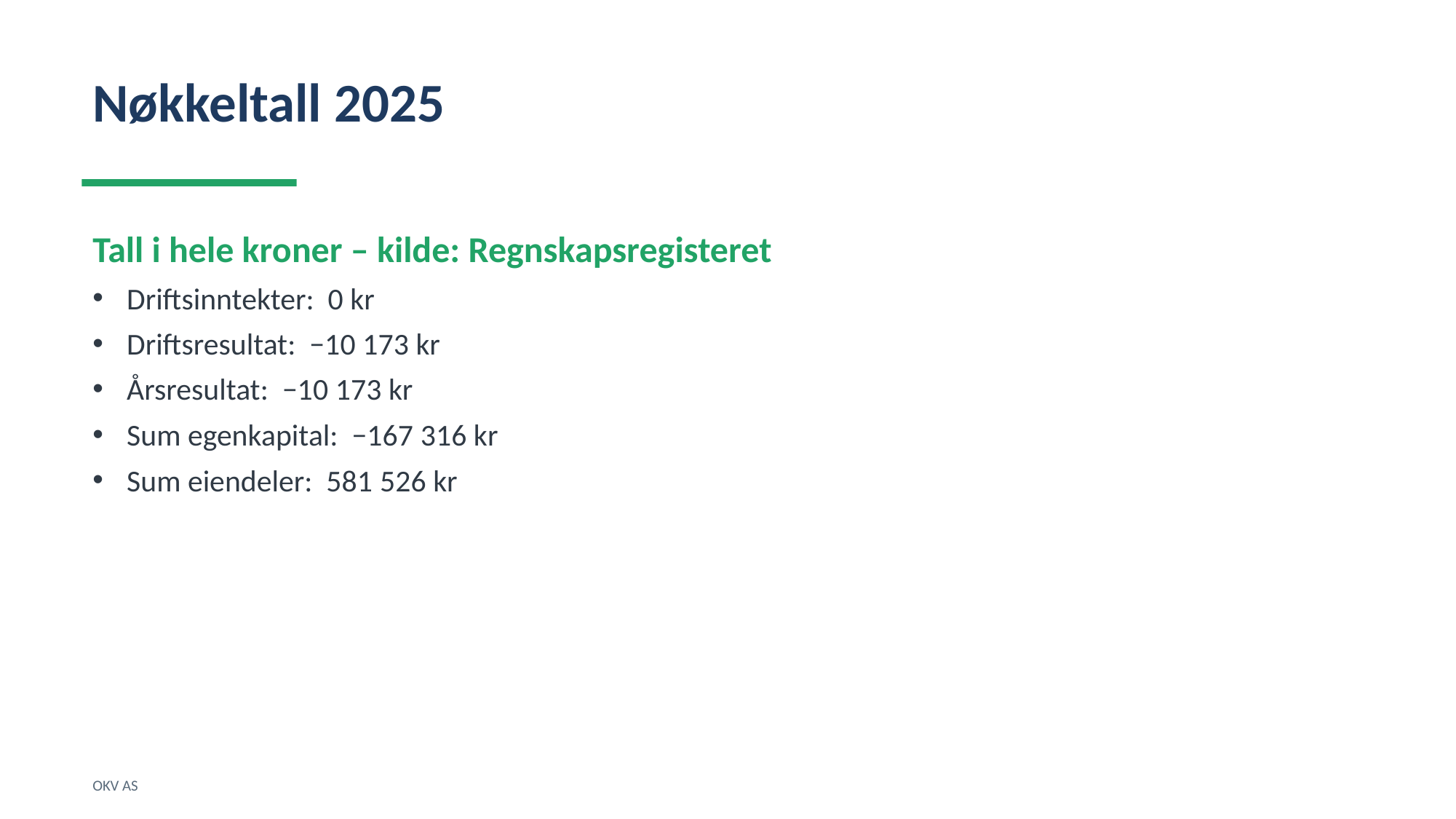

Nøkkeltall 2025

Tall i hele kroner – kilde: Regnskapsregisteret
Driftsinntekter:  0 kr
Driftsresultat:  −10 173 kr
Årsresultat:  −10 173 kr
Sum egenkapital:  −167 316 kr
Sum eiendeler:  581 526 kr
OKV AS